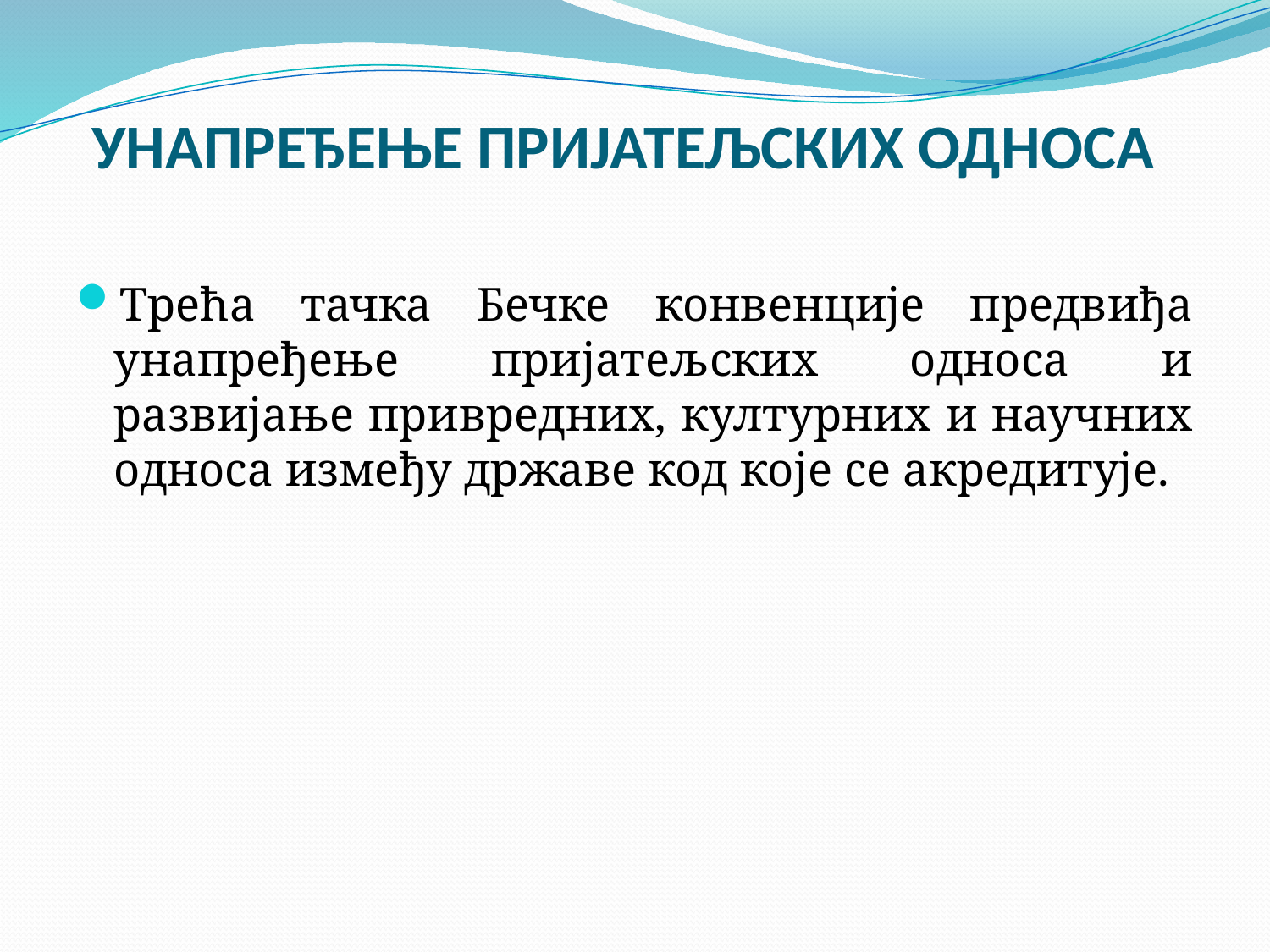

# УНАПРЕЂЕЊЕ ПРИЈАТЕЉСКИХ ОДНОСА
Трећа тачка Бечке конвенције предвиђа унапређење пријатељских односа и развијање привредних, културних и научних односа између државе код које се акредитује.